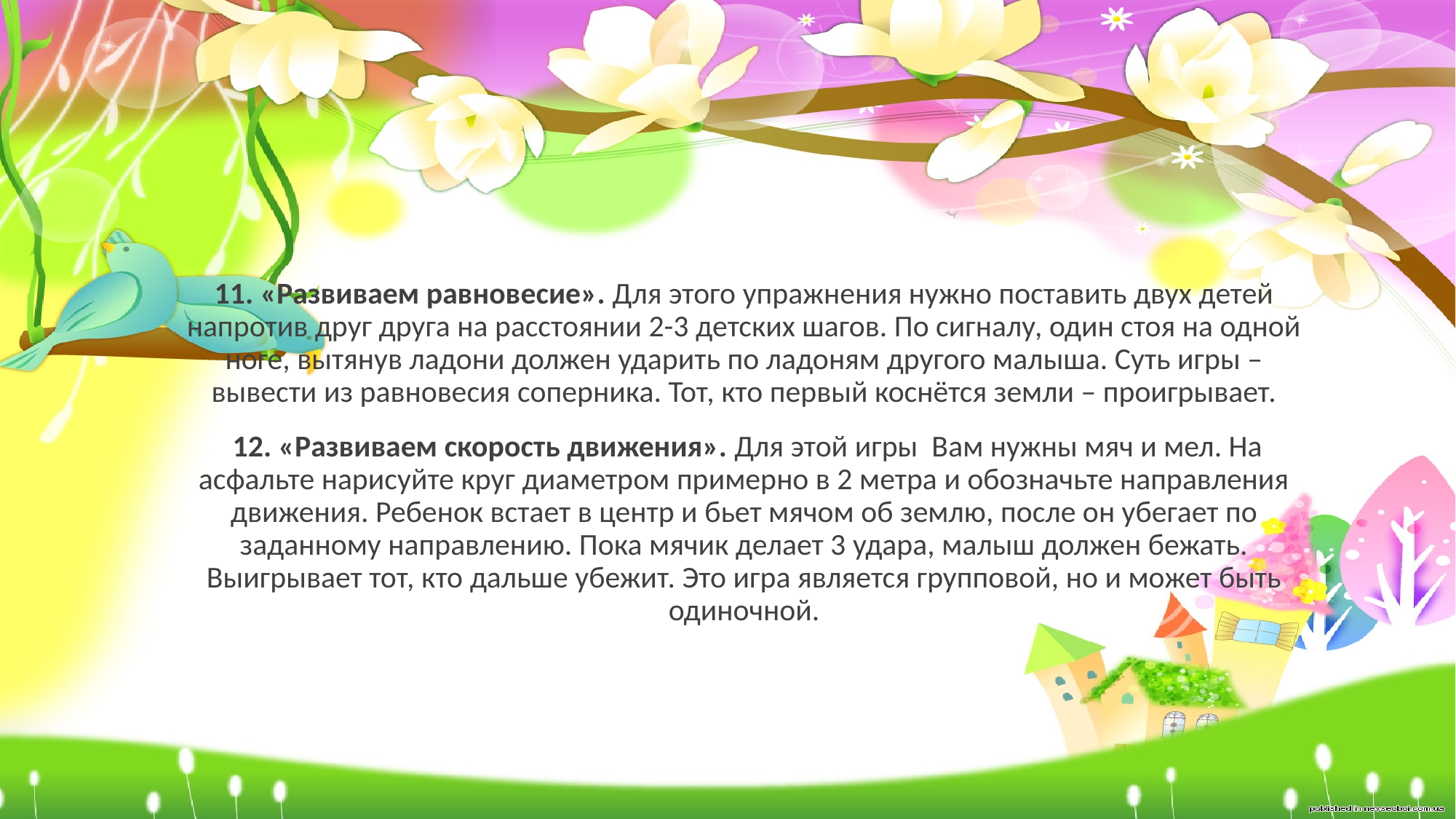

11. «Развиваем равновесие». Для этого упражнения нужно поставить двух детей напротив друг друга на расстоянии 2-3 детских шагов. По сигналу, один стоя на одной ноге, вытянув ладони должен ударить по ладоням другого малыша. Суть игры – вывести из равновесия соперника. Тот, кто первый коснётся земли – проигрывает.
 12. «Развиваем скорость движения». Для этой игры  Вам нужны мяч и мел. На асфальте нарисуйте круг диаметром примерно в 2 метра и обозначьте направления движения. Ребенок встает в центр и бьет мячом об землю, после он убегает по заданному направлению. Пока мячик делает 3 удара, малыш должен бежать. Выигрывает тот, кто дальше убежит. Это игра является групповой, но и может быть одиночной.